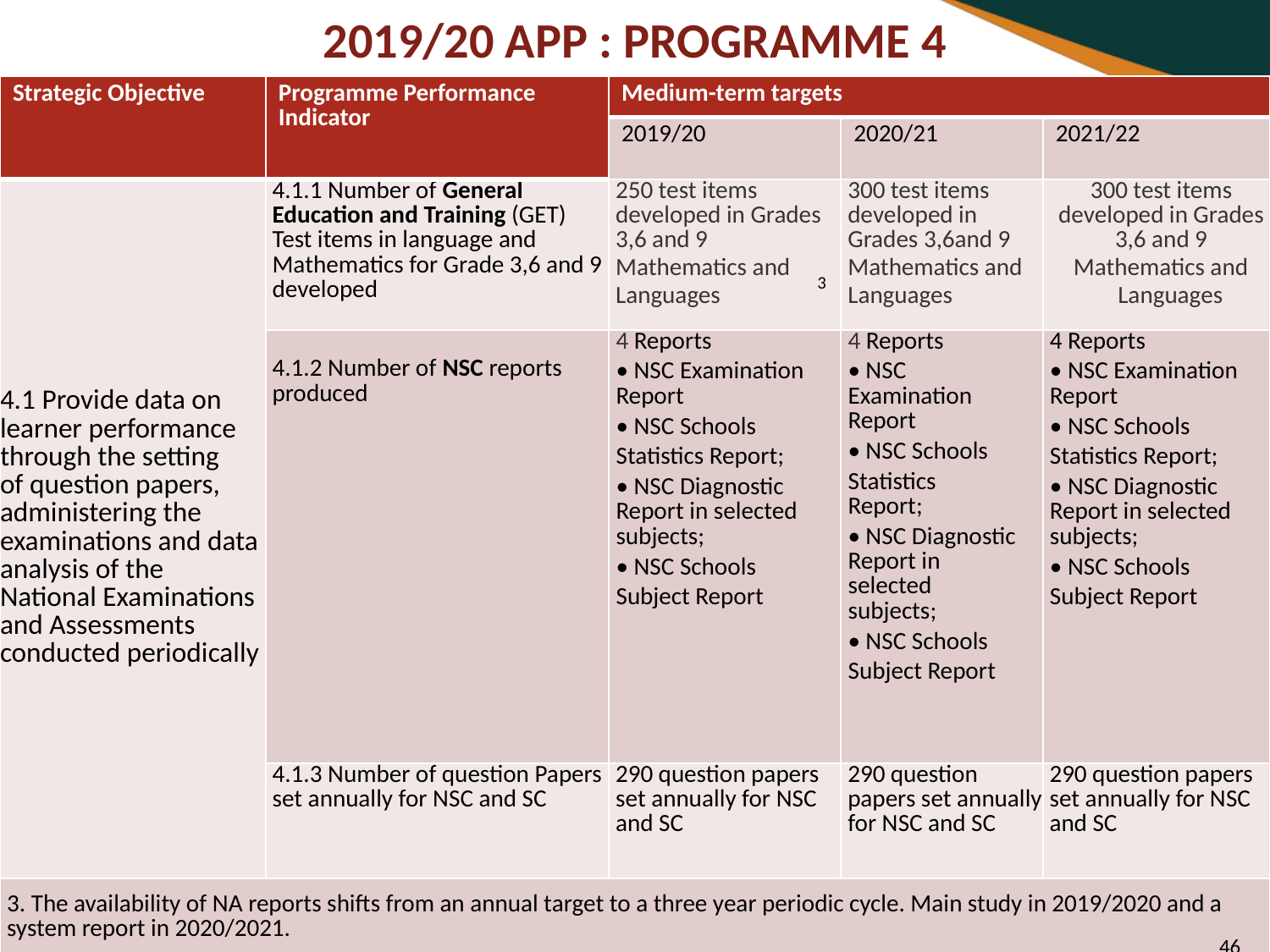

# 2019/20 APP : PROGRAMME 4
| Strategic Objective | Programme Performance Indicator | Medium-term targets |  |  |
| --- | --- | --- | --- | --- |
|  |  | 2019/20 | 2020/21 | 2021/22 |
| 4.1 Provide data on learner performance through the setting of question papers, administering the examinations and data analysis of the National Examinations and Assessments conducted periodically | 4.1.1 Number of General Education and Training (GET) Test items in language and Mathematics for Grade 3,6 and 9 developed | 250 test items developed in Grades 3,6 and 9 Mathematics and Languages | 300 test items developed in Grades 3,6and 9 Mathematics and Languages | 300 test items developed in Grades 3,6 and 9 Mathematics and Languages |
|  | 4.1.2 Number of NSC reports produced | 4 Reports • NSC Examination Report • NSC Schools Statistics Report; • NSC Diagnostic Report in selected subjects; • NSC Schools Subject Report | 4 Reports • NSC Examination Report • NSC Schools Statistics Report; • NSC Diagnostic Report in selected subjects; • NSC Schools Subject Report | 4 Reports • NSC Examination Report • NSC Schools Statistics Report; • NSC Diagnostic Report in selected subjects; • NSC Schools Subject Report |
|  | 4.1.3 Number of question Papers set annually for NSC and SC | 290 question papers set annually for NSC and SC | 290 question papers set annually for NSC and SC | 290 question papers set annually for NSC and SC |
| 3. The availability of NA reports shifts from an annual target to a three year periodic cycle. Main study in 2019/2020 and a system report in 2020/2021. |  |  |  |  |
3
46